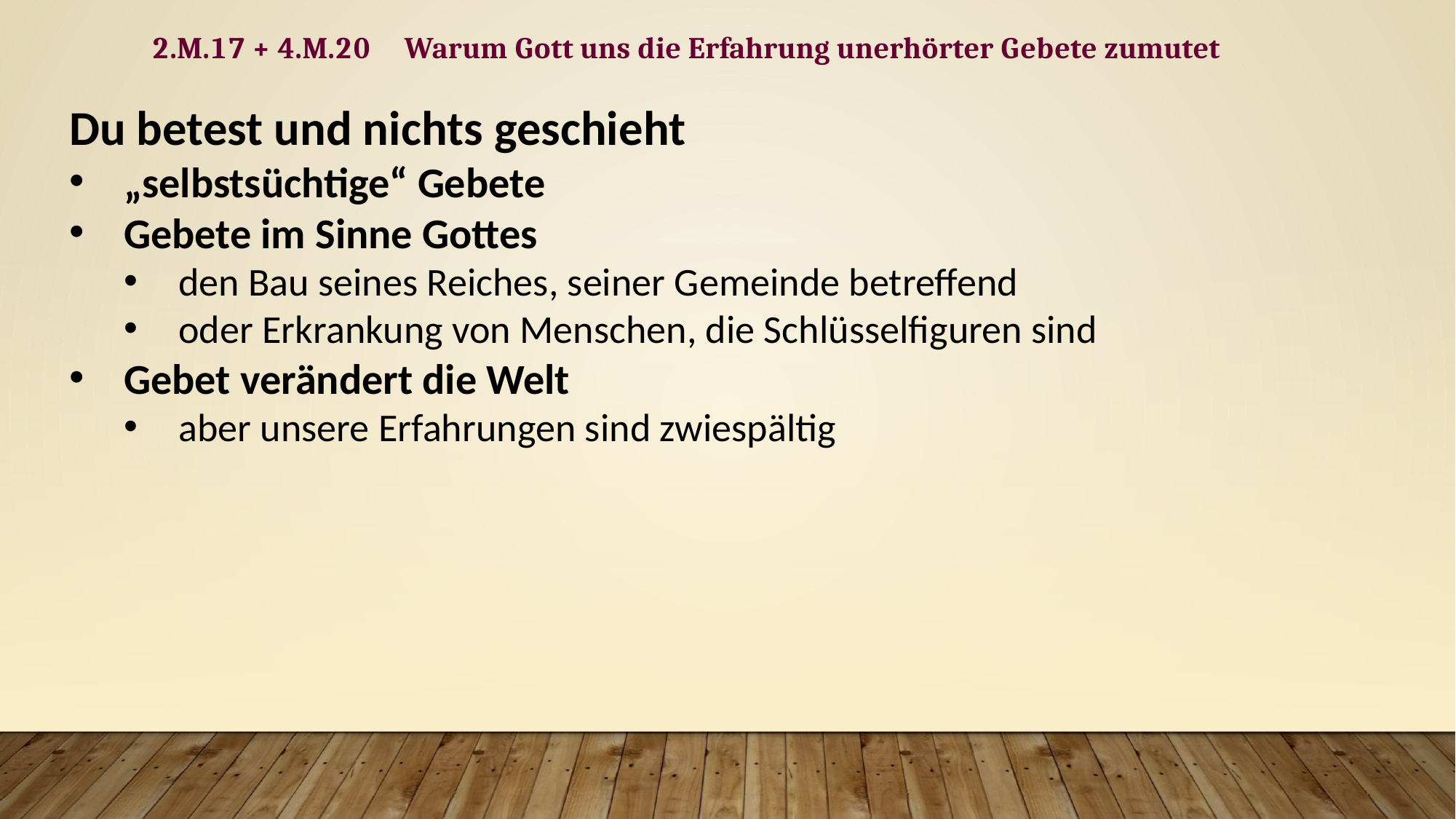

2.M.17 + 4.M.20     Warum Gott uns die Erfahrung unerhörter Gebete zumutet
Du betest und nichts geschieht
„selbstsüchtige“ Gebete
Gebete im Sinne Gottes
den Bau seines Reiches, seiner Gemeinde betreffend
oder Erkrankung von Menschen, die Schlüsselfiguren sind
Gebet verändert die Welt
aber unsere Erfahrungen sind zwiespältig